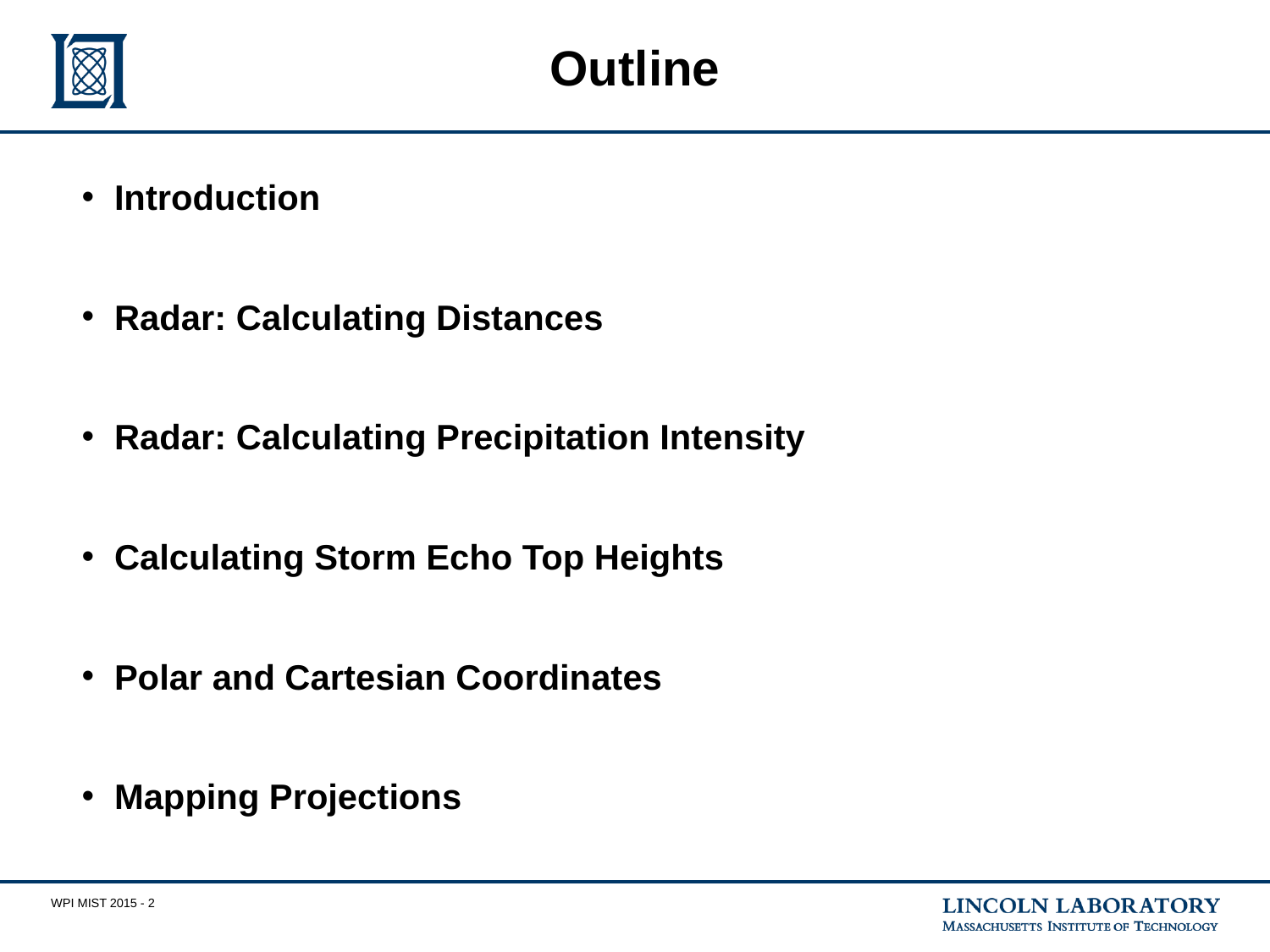

# Outline
Introduction

Radar: Calculating Distances

Radar: Calculating Precipitation Intensity

Calculating Storm Echo Top Heights

Polar and Cartesian Coordinates

Mapping Projections